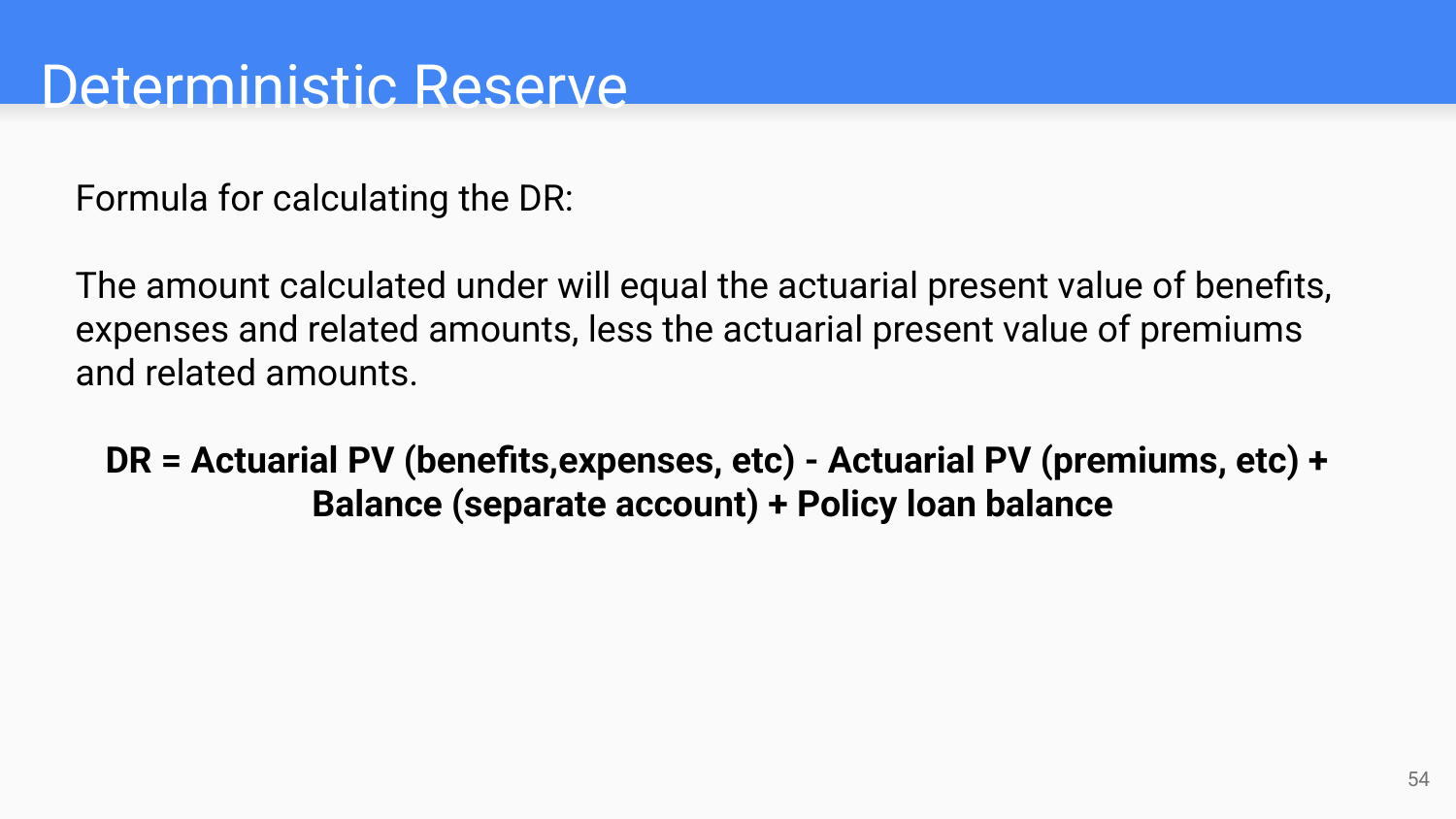

# Deterministic Reserve
Formula for calculating the DR:

The amount calculated under will equal the actuarial present value of benefits, expenses and related amounts, less the actuarial present value of premiums and related amounts.

DR = Actuarial PV (benefits,expenses, etc) - Actuarial PV (premiums, etc) + Balance (separate account) + Policy loan balance

54